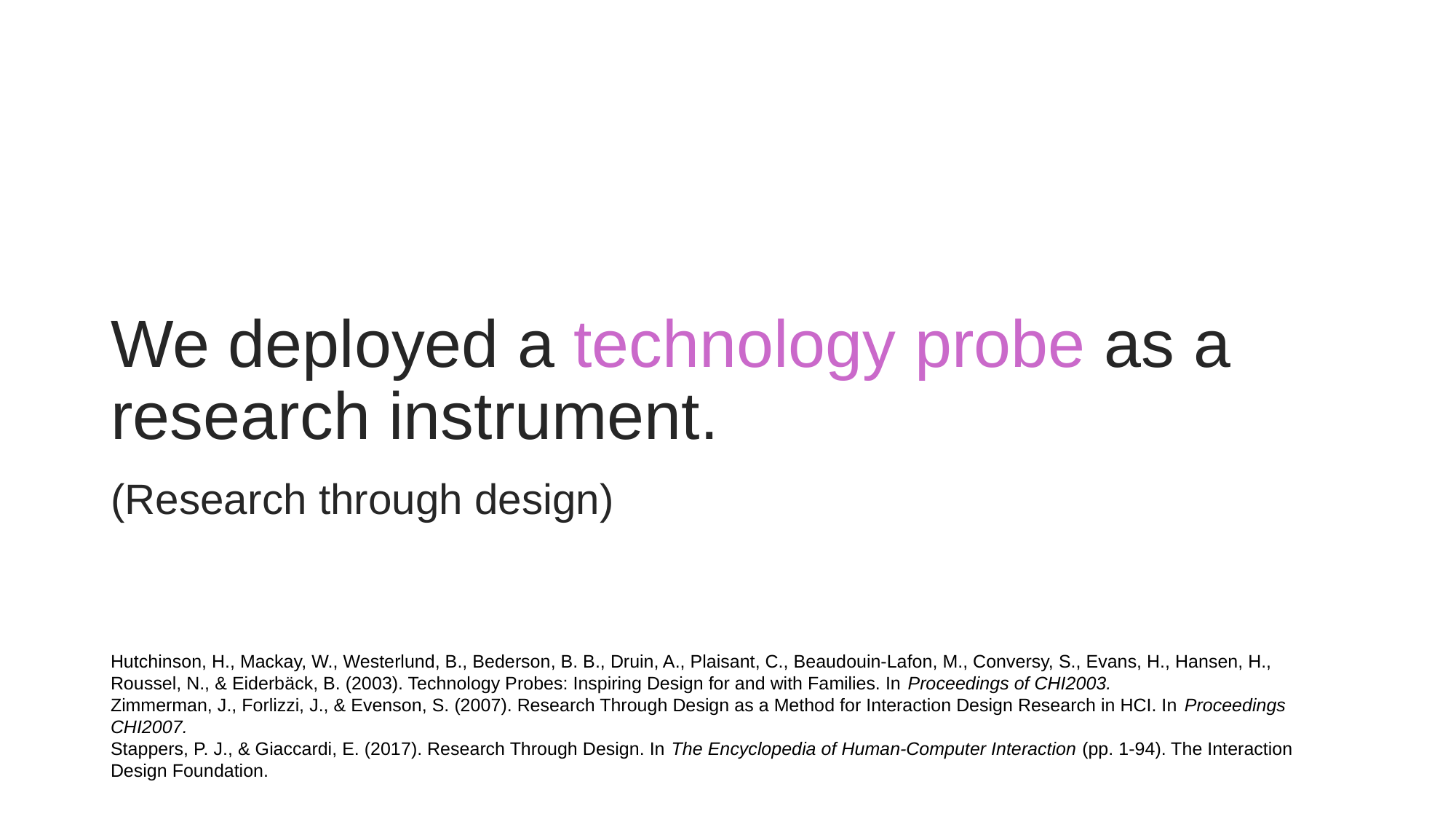

# We deployed a technology probe as a research instrument.
(Research through design)
Hutchinson, H., Mackay, W., Westerlund, B., Bederson, B. B., Druin, A., Plaisant, C., Beaudouin-Lafon, M., Conversy, S., Evans, H., Hansen, H., Roussel, N., & Eiderbäck, B. (2003). Technology Probes: Inspiring Design for and with Families. In Proceedings of CHI2003.
Zimmerman, J., Forlizzi, J., & Evenson, S. (2007). Research Through Design as a Method for Interaction Design Research in HCI. In Proceedings CHI2007.
Stappers, P. J., & Giaccardi, E. (2017). Research Through Design. In The Encyclopedia of Human-Computer Interaction (pp. 1-94). The Interaction Design Foundation.